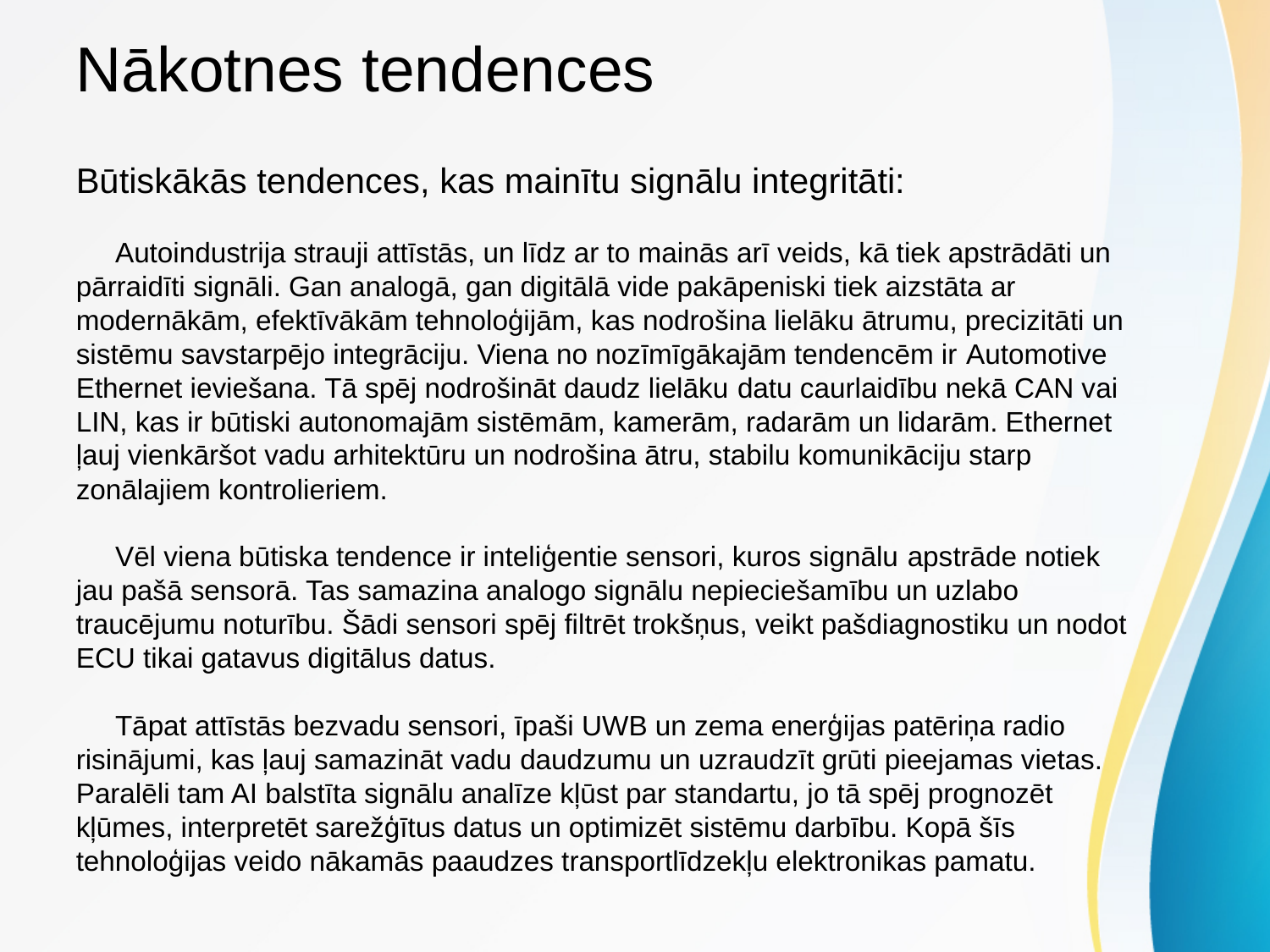

# Nākotnes tendences
Būtiskākās tendences, kas mainītu signālu integritāti:

     Autoindustrija strauji attīstās, un līdz ar to mainās arī veids, kā tiek apstrādāti un pārraidīti signāli. Gan analogā, gan digitālā vide pakāpeniski tiek aizstāta ar modernākām, efektīvākām tehnoloģijām, kas nodrošina lielāku ātrumu, precizitāti un sistēmu savstarpējo integrāciju. Viena no nozīmīgākajām tendencēm ir Automotive Ethernet ieviešana. Tā spēj nodrošināt daudz lielāku datu caurlaidību nekā CAN vai LIN, kas ir būtiski autonomajām sistēmām, kamerām, radarām un lidarām. Ethernet ļauj vienkāršot vadu arhitektūru un nodrošina ātru, stabilu komunikāciju starp zonālajiem kontrolieriem.

     Vēl viena būtiska tendence ir inteliģentie sensori, kuros signālu apstrāde notiek jau pašā sensorā. Tas samazina analogo signālu nepieciešamību un uzlabo traucējumu noturību. Šādi sensori spēj filtrēt trokšņus, veikt pašdiagnostiku un nodot ECU tikai gatavus digitālus datus.

     Tāpat attīstās bezvadu sensori, īpaši UWB un zema enerģijas patēriņa radio risinājumi, kas ļauj samazināt vadu daudzumu un uzraudzīt grūti pieejamas vietas. Paralēli tam AI balstīta signālu analīze kļūst par standartu, jo tā spēj prognozēt kļūmes, interpretēt sarežģītus datus un optimizēt sistēmu darbību. Kopā šīs tehnoloģijas veido nākamās paaudzes transportlīdzekļu elektronikas pamatu.